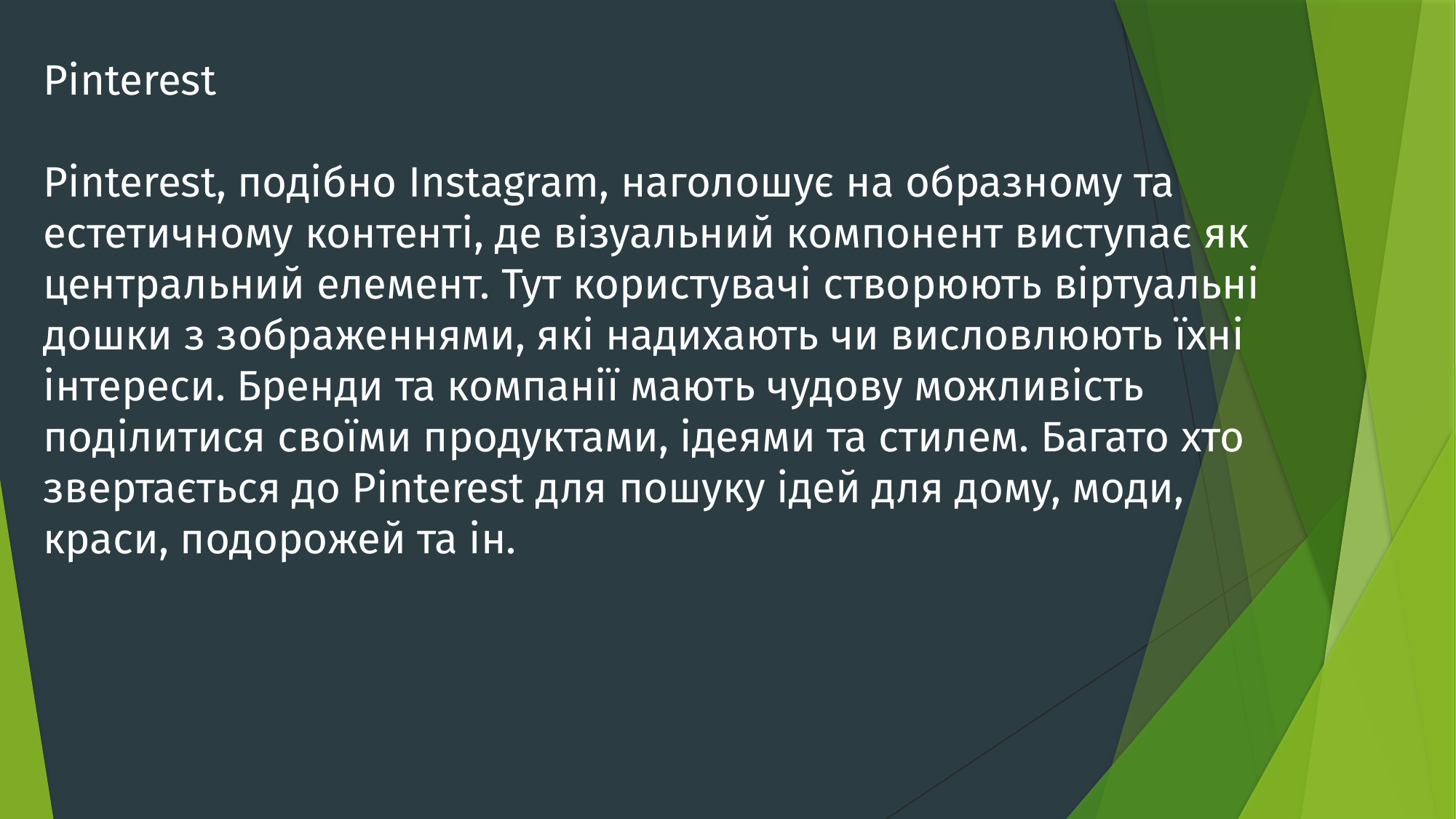

Pinterest

Pinterest, подібно Instagram, наголошує на образному та естетичному контенті, де візуальний компонент виступає як центральний елемент. Тут користувачі створюють віртуальні дошки з зображеннями, які надихають чи висловлюють їхні інтереси. Бренди та компанії мають чудову можливість поділитися своїми продуктами, ідеями та стилем. Багато хто звертається до Pinterest для пошуку ідей для дому, моди, краси, подорожей та ін.